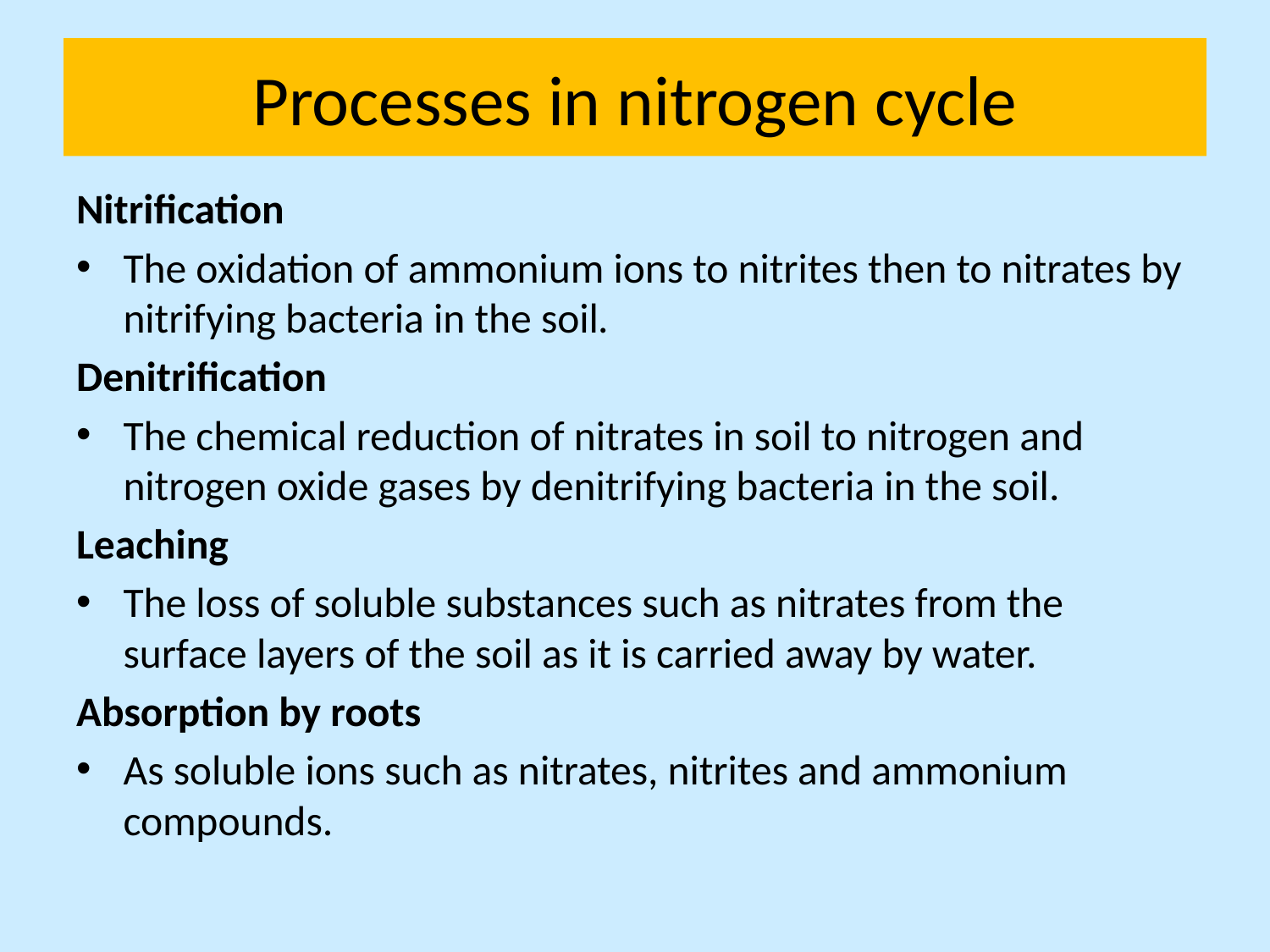

# Processes in nitrogen cycle
Nitrification
The oxidation of ammonium ions to nitrites then to nitrates by nitrifying bacteria in the soil.
Denitrification
The chemical reduction of nitrates in soil to nitrogen and nitrogen oxide gases by denitrifying bacteria in the soil.
Leaching
The loss of soluble substances such as nitrates from the surface layers of the soil as it is carried away by water.
Absorption by roots
As soluble ions such as nitrates, nitrites and ammonium compounds.